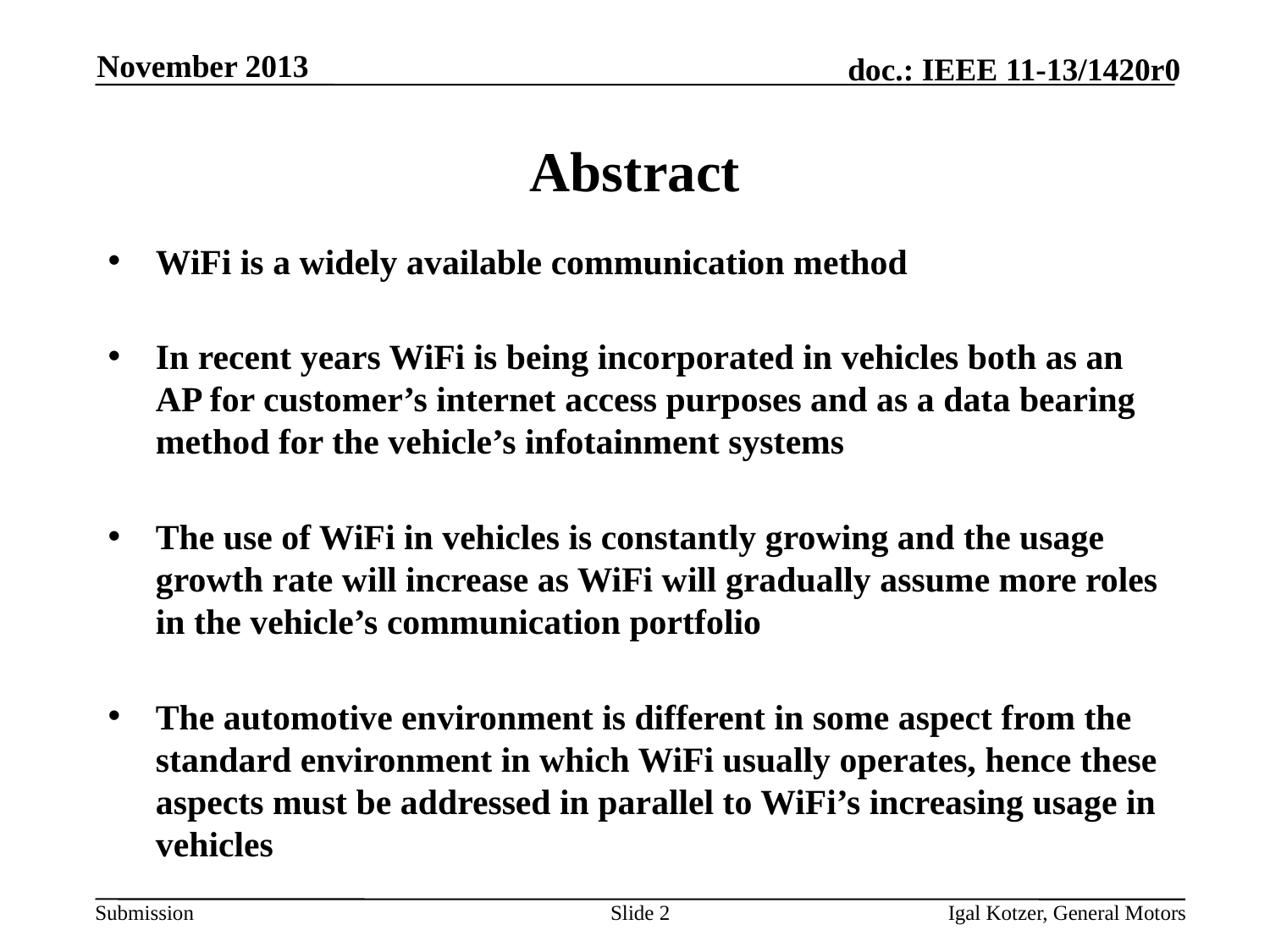

November 2013
# Abstract
WiFi is a widely available communication method
In recent years WiFi is being incorporated in vehicles both as an AP for customer’s internet access purposes and as a data bearing method for the vehicle’s infotainment systems
The use of WiFi in vehicles is constantly growing and the usage growth rate will increase as WiFi will gradually assume more roles in the vehicle’s communication portfolio
The automotive environment is different in some aspect from the standard environment in which WiFi usually operates, hence these aspects must be addressed in parallel to WiFi’s increasing usage in vehicles
Slide 2
Igal Kotzer, General Motors